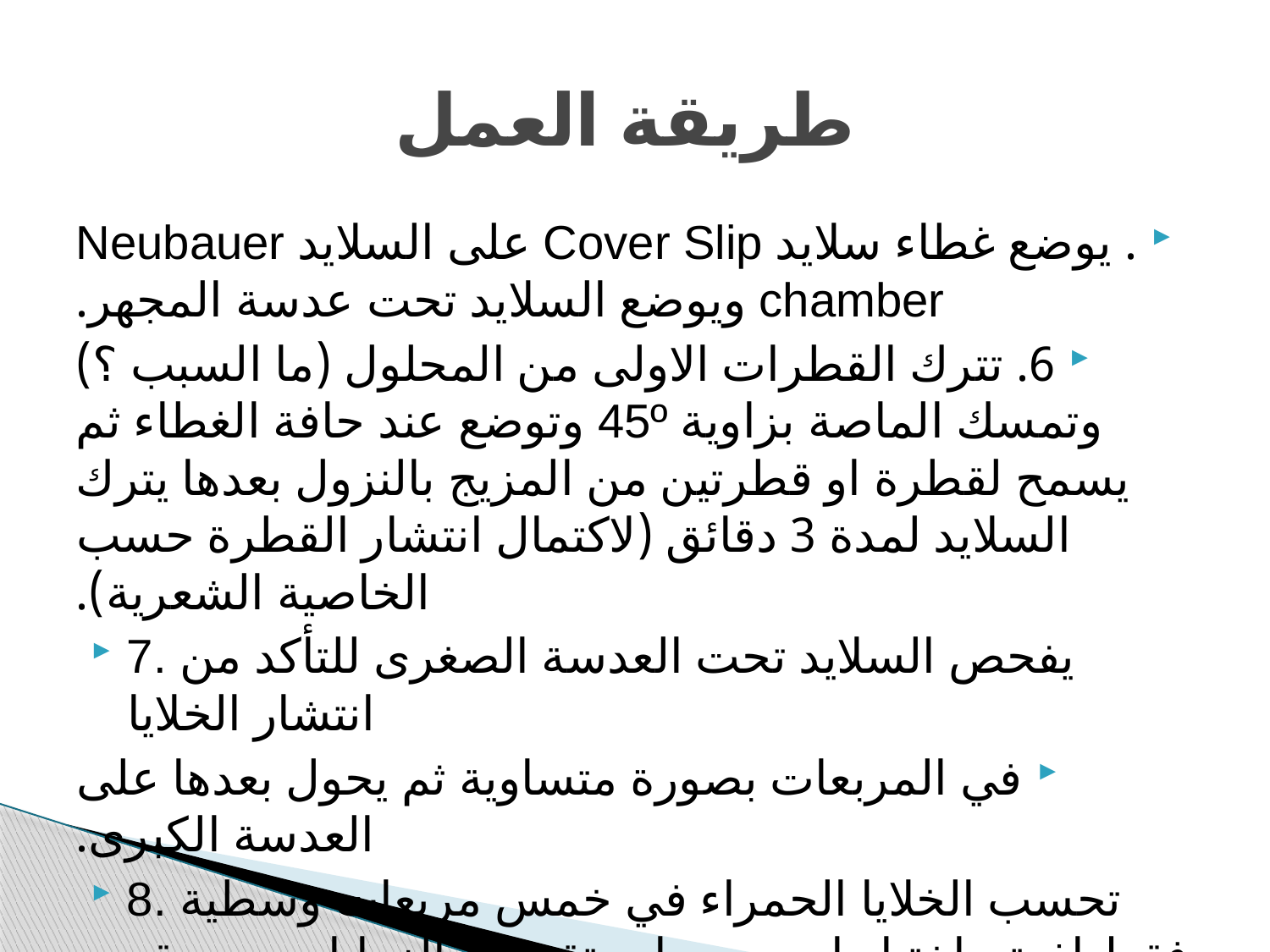

# طريقة العمل
. يوضع غطاء سلايد Cover Slip على السلايد Neubauer chamber ويوضع السلايد تحت عدسة المجهر.
6. تترك القطرات الاولى من المحلول (ما السبب ؟) وتمسك الماصة بزاوية 45º وتوضع عند حافة الغطاء ثم يسمح لقطرة او قطرتين من المزيج بالنزول بعدها يترك السلايد لمدة 3 دقائق (لاكتمال انتشار القطرة حسب الخاصية الشعرية).
7. يفحص السلايد تحت العدسة الصغرى للتأكد من انتشار الخلايا
في المربعات بصورة متساوية ثم يحول بعدها على العدسة الكبرى.
8. تحسب الخلايا الحمراء في خمس مربعات وسطية فقط اذ يتم اختيار اربع مربعات تقع في الزوايا ومربع يقع في الوسط.